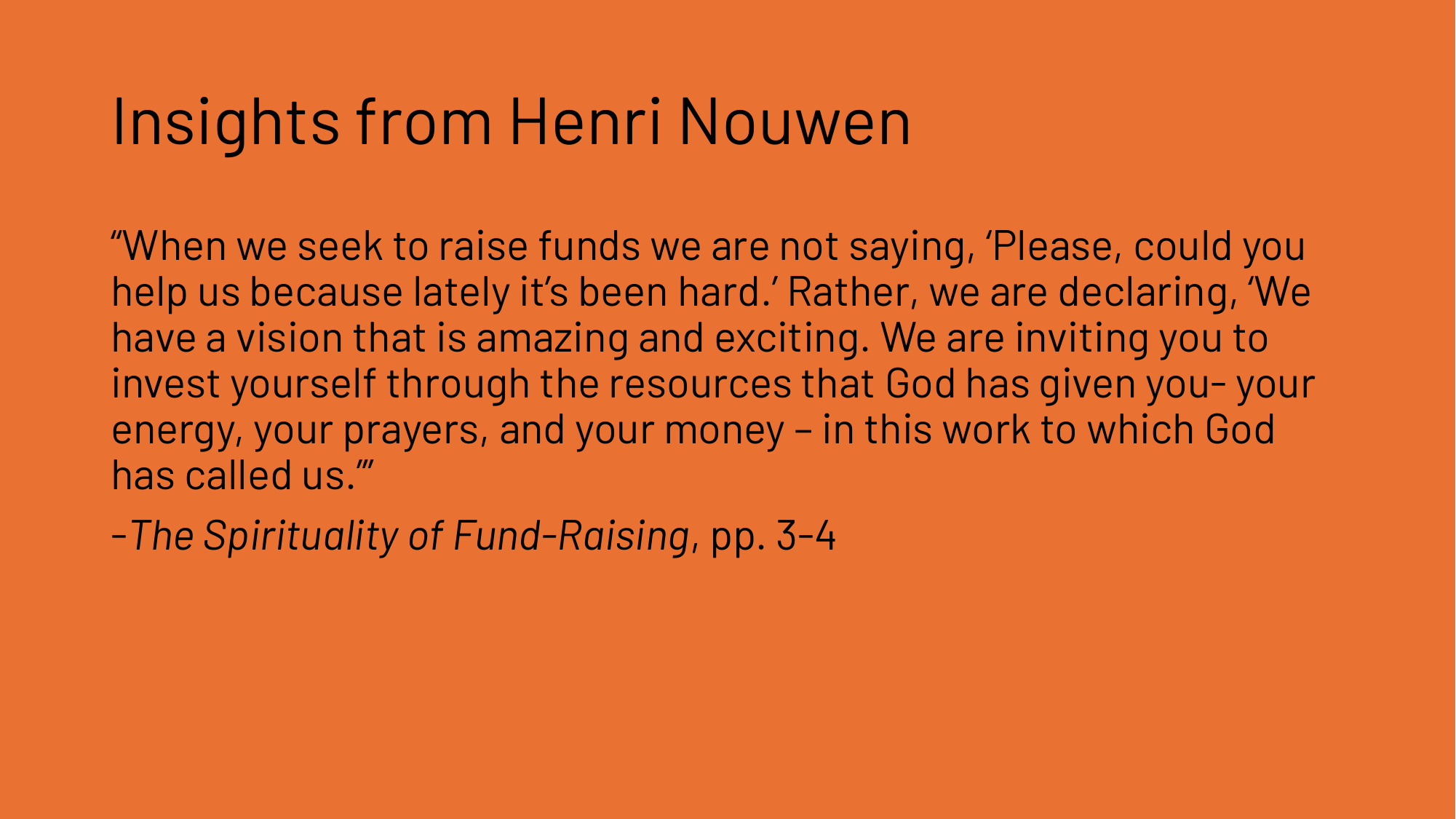

# Insights from Henri Nouwen
“When we seek to raise funds we are not saying, ‘Please, could you help us because lately it’s been hard.’ Rather, we are declaring, ‘We have a vision that is amazing and exciting. We are inviting you to invest yourself through the resources that God has given you- your energy, your prayers, and your money – in this work to which God has called us.’”
-The Spirituality of Fund-Raising, pp. 3-4